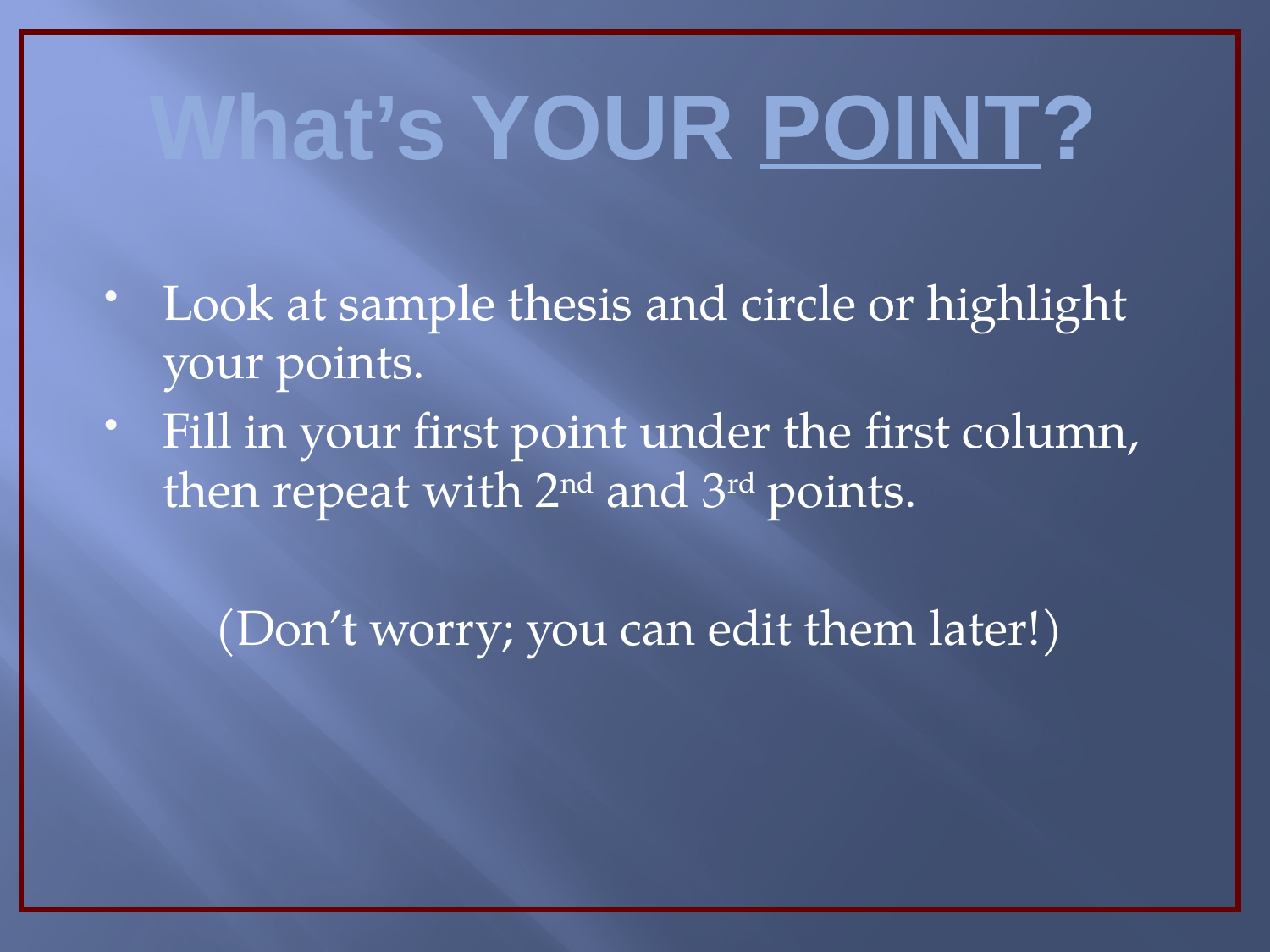

What’s YOUR POINT?

Look at sample thesis and circle or highlight your points.
Fill in your first point under the first column, then repeat with 2nd and 3rd points.

(Don’t worry; you can edit them later!)